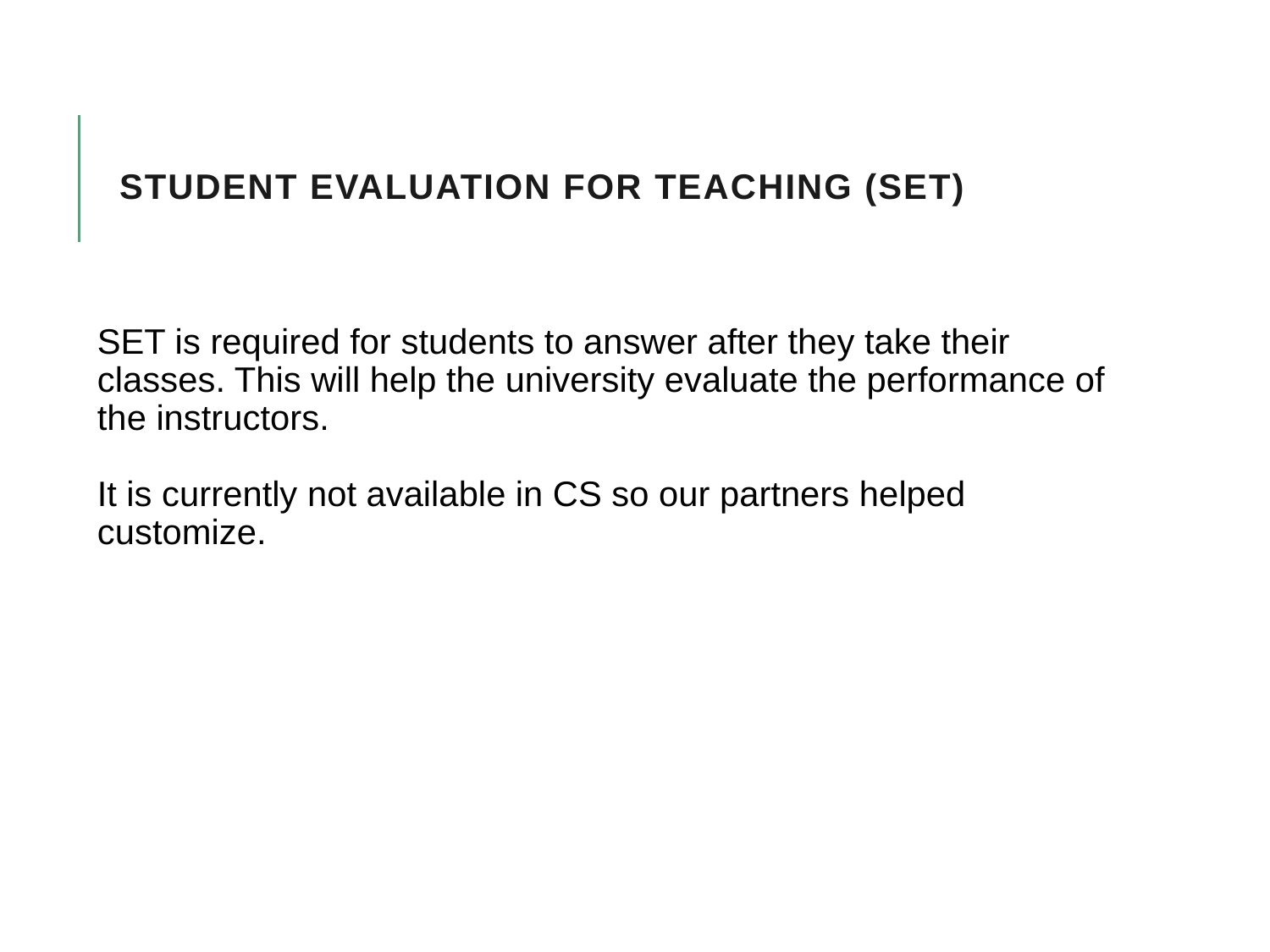

# Student Evaluation for Teaching (SET)
SET is required for students to answer after they take their classes. This will help the university evaluate the performance of the instructors.
It is currently not available in CS so our partners helped customize.